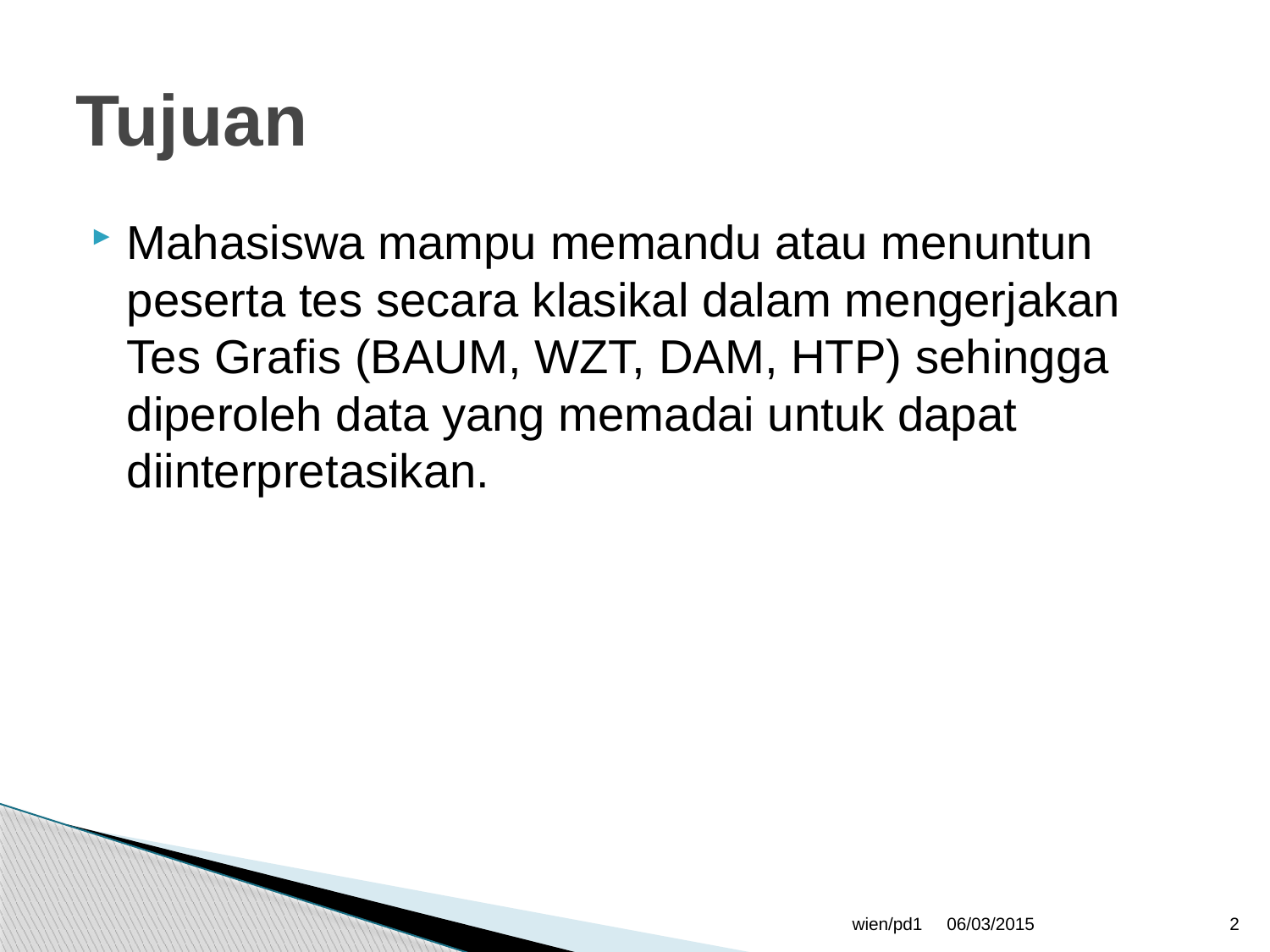

# Tujuan
Mahasiswa mampu memandu atau menuntun peserta tes secara klasikal dalam mengerjakan Tes Grafis (BAUM, WZT, DAM, HTP) sehingga diperoleh data yang memadai untuk dapat diinterpretasikan.
wien/pd1
06/03/2015
2